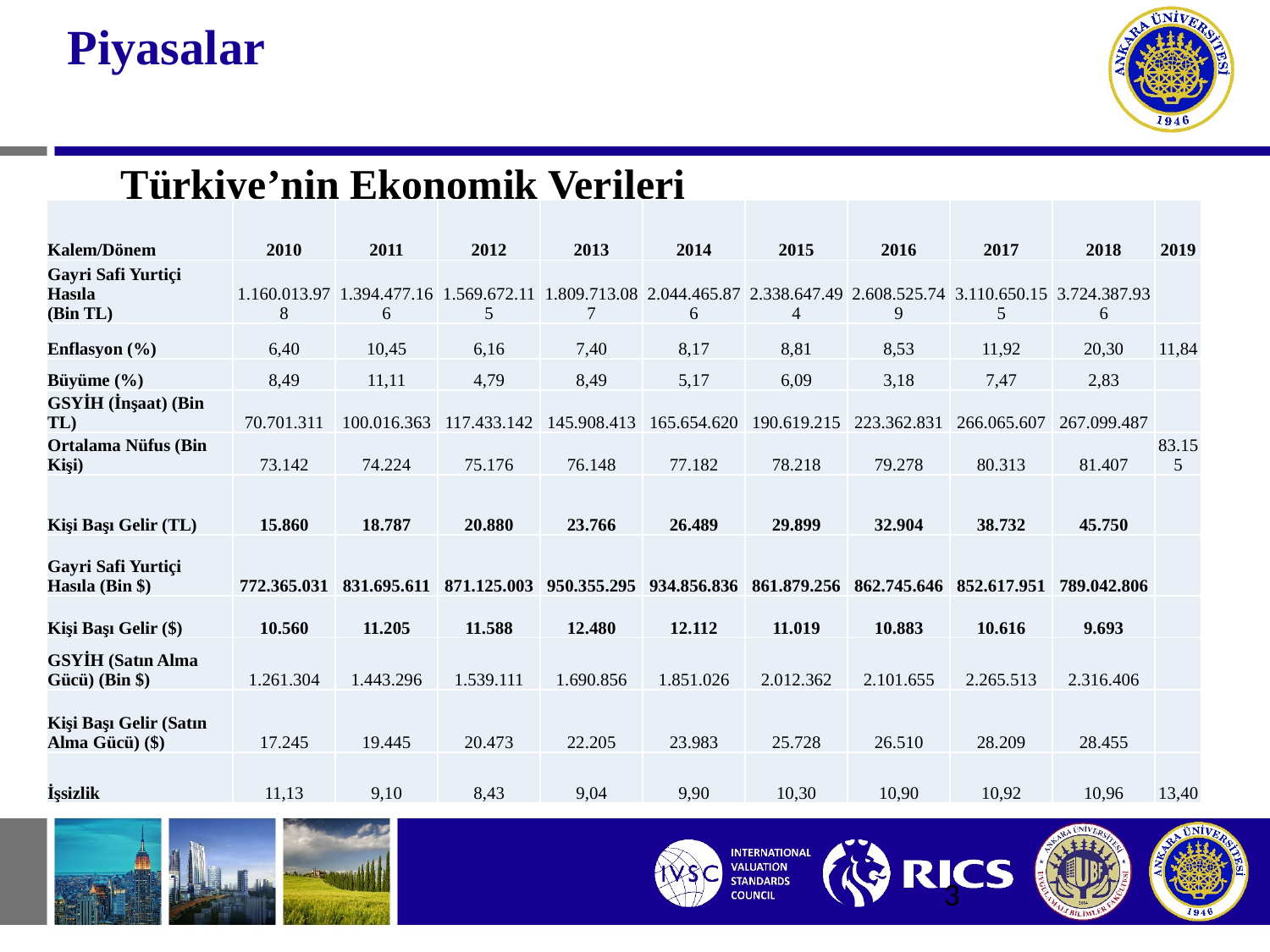

# Piyasalar
Türkiye’nin Ekonomik Verileri
| Kalem/Dönem | 2010 | 2011 | 2012 | 2013 | 2014 | 2015 | 2016 | 2017 | 2018 | 2019 |
| --- | --- | --- | --- | --- | --- | --- | --- | --- | --- | --- |
| Gayri Safi Yurtiçi Hasıla (Bin TL) | 1.160.013.978 | 1.394.477.166 | 1.569.672.115 | 1.809.713.087 | 2.044.465.876 | 2.338.647.494 | 2.608.525.749 | 3.110.650.155 | 3.724.387.936 |  |
| Enflasyon (%) | 6,40 | 10,45 | 6,16 | 7,40 | 8,17 | 8,81 | 8,53 | 11,92 | 20,30 | 11,84 |
| Büyüme (%) | 8,49 | 11,11 | 4,79 | 8,49 | 5,17 | 6,09 | 3,18 | 7,47 | 2,83 |  |
| GSYİH (İnşaat) (Bin TL) | 70.701.311 | 100.016.363 | 117.433.142 | 145.908.413 | 165.654.620 | 190.619.215 | 223.362.831 | 266.065.607 | 267.099.487 |  |
| Ortalama Nüfus (Bin Kişi) | 73.142 | 74.224 | 75.176 | 76.148 | 77.182 | 78.218 | 79.278 | 80.313 | 81.407 | 83.155 |
| Kişi Başı Gelir (TL) | 15.860 | 18.787 | 20.880 | 23.766 | 26.489 | 29.899 | 32.904 | 38.732 | 45.750 |  |
| Gayri Safi Yurtiçi Hasıla (Bin $) | 772.365.031 | 831.695.611 | 871.125.003 | 950.355.295 | 934.856.836 | 861.879.256 | 862.745.646 | 852.617.951 | 789.042.806 |  |
| Kişi Başı Gelir ($) | 10.560 | 11.205 | 11.588 | 12.480 | 12.112 | 11.019 | 10.883 | 10.616 | 9.693 |  |
| GSYİH (Satın Alma Gücü) (Bin $) | 1.261.304 | 1.443.296 | 1.539.111 | 1.690.856 | 1.851.026 | 2.012.362 | 2.101.655 | 2.265.513 | 2.316.406 |  |
| Kişi Başı Gelir (Satın Alma Gücü) ($) | 17.245 | 19.445 | 20.473 | 22.205 | 23.983 | 25.728 | 26.510 | 28.209 | 28.455 |  |
| İşsizlik | 11,13 | 9,10 | 8,43 | 9,04 | 9,90 | 10,30 | 10,90 | 10,92 | 10,96 | 13,40 |
3